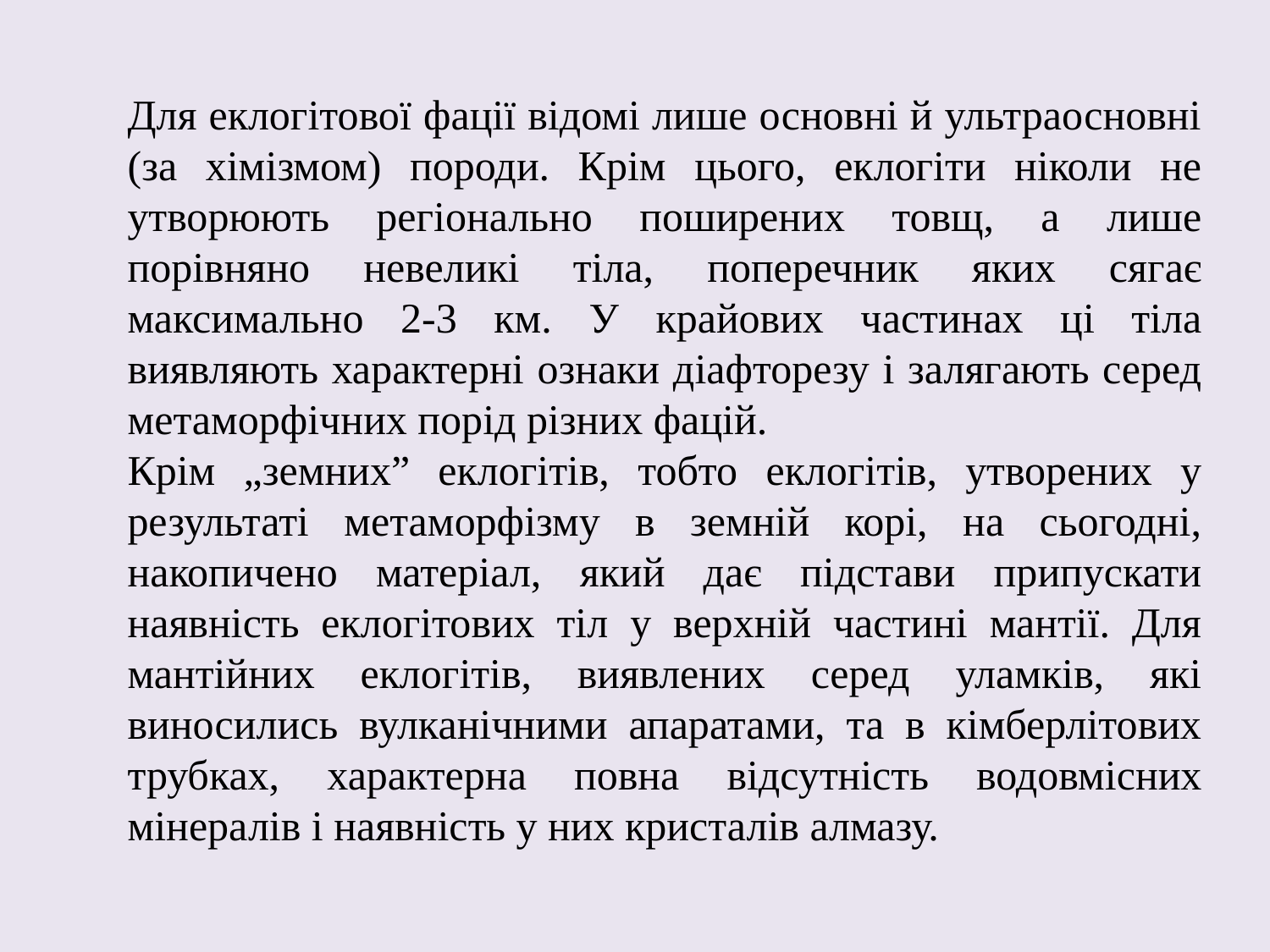

Для еклогітової фації відомі лише основні й ультраосновні (за хімізмом) породи. Крім цього, еклогіти ніколи не утворюють регіонально поширених товщ, а лише порівняно невеликі тіла, поперечник яких сягає максимально 2-3 км. У крайових частинах ці тіла виявляють характерні ознаки діафторезу і залягають серед метаморфічних порід різних фацій.
Крім „земних” еклогітів, тобто еклогітів, утворених у результаті метаморфізму в земній корі, на сьогодні, накопичено матеріал, який дає підстави припускати наявність еклогітових тіл у верхній частині мантії. Для мантійних еклогітів, виявлених серед уламків, які виносились вулканічними апаратами, та в кімберлітових трубках, характерна повна відсутність водовмісних мінералів і наявність у них кристалів алмазу.